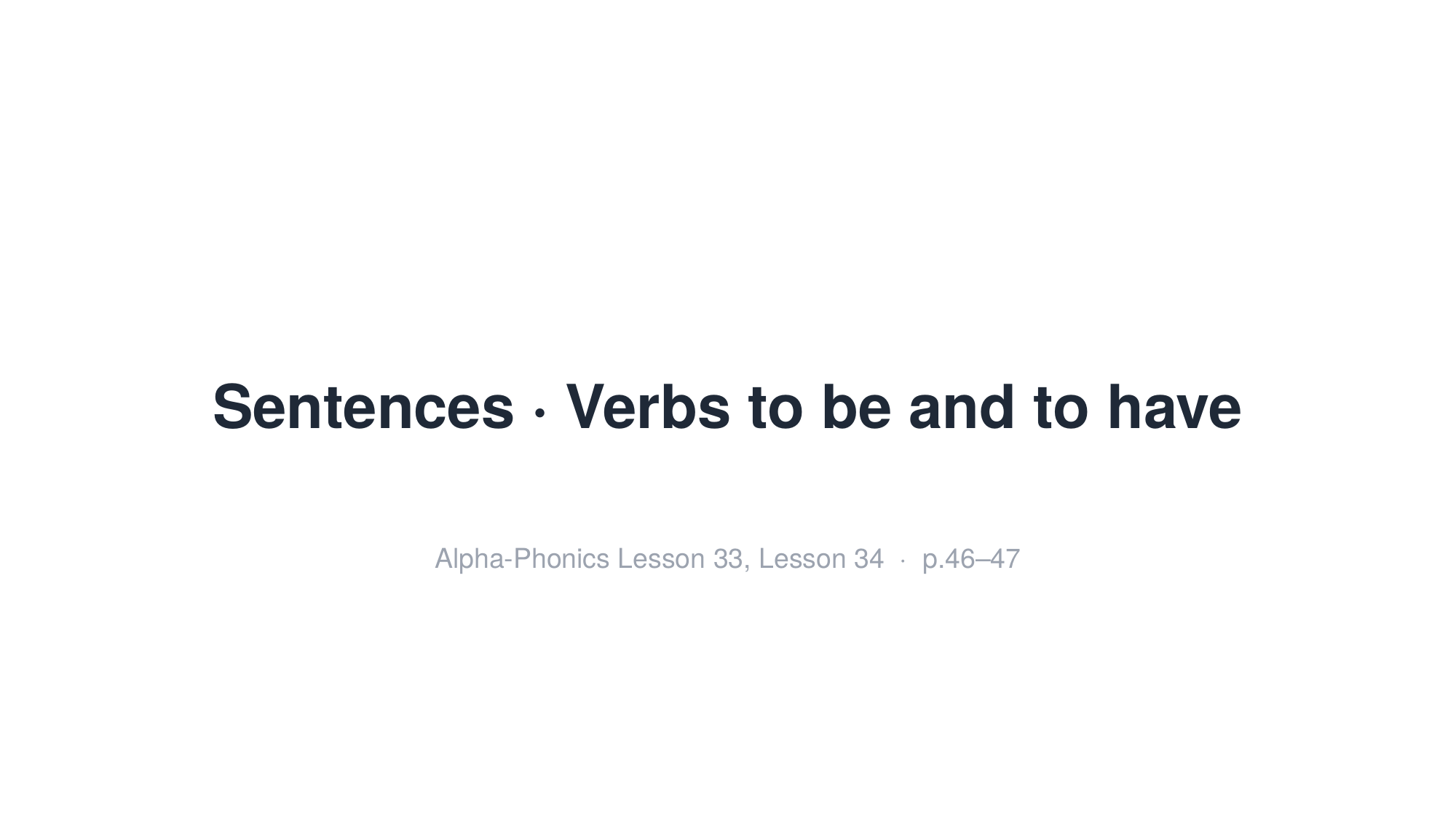

Sentences · Verbs to be and to have
Alpha-Phonics Lesson 33, Lesson 34  ·  p.46–47